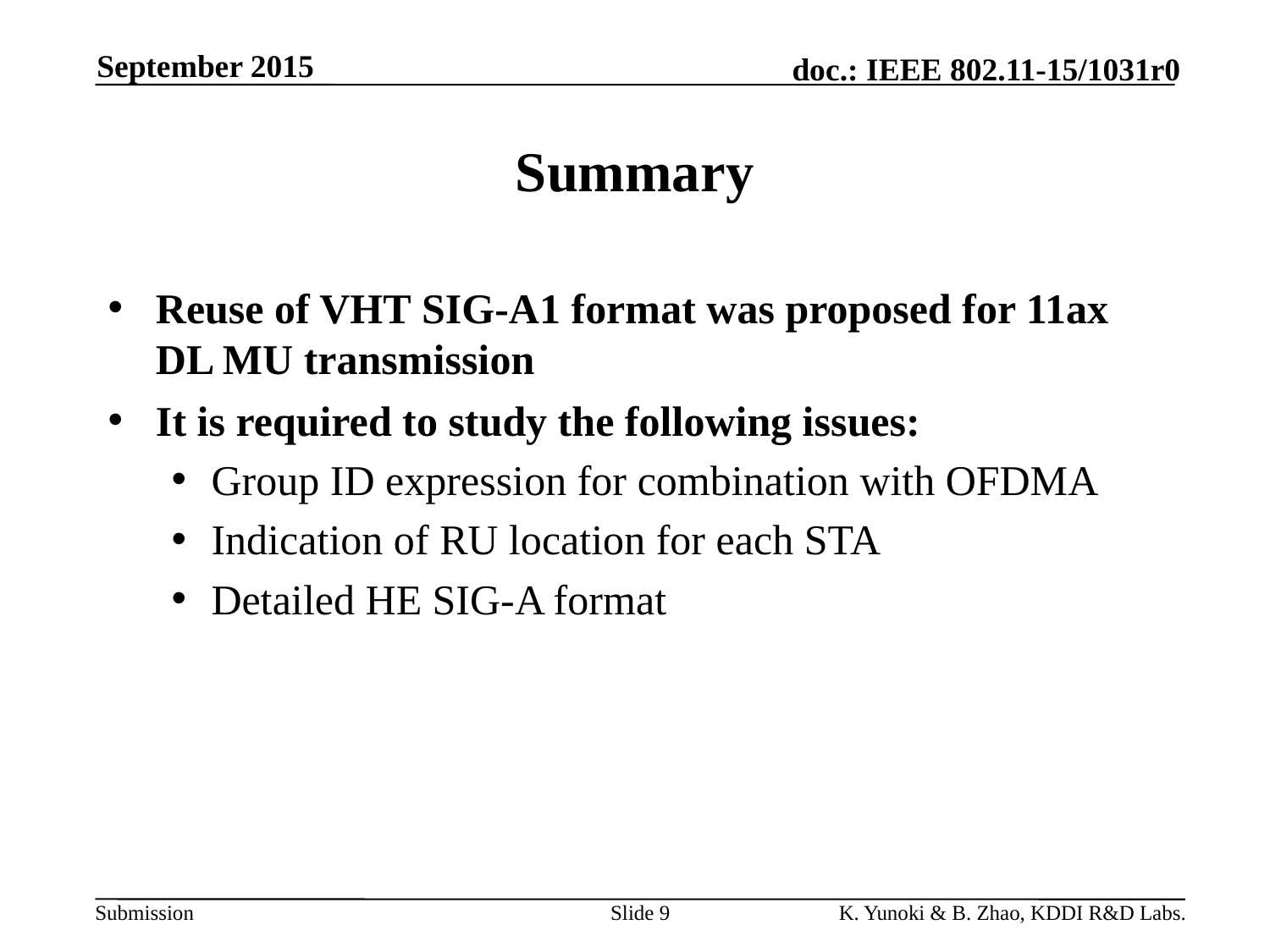

September 2015
# Summary
Reuse of VHT SIG-A1 format was proposed for 11ax DL MU transmission
It is required to study the following issues:
Group ID expression for combination with OFDMA
Indication of RU location for each STA
Detailed HE SIG-A format

Slide 9
K. Yunoki & B. Zhao, KDDI R&D Labs.